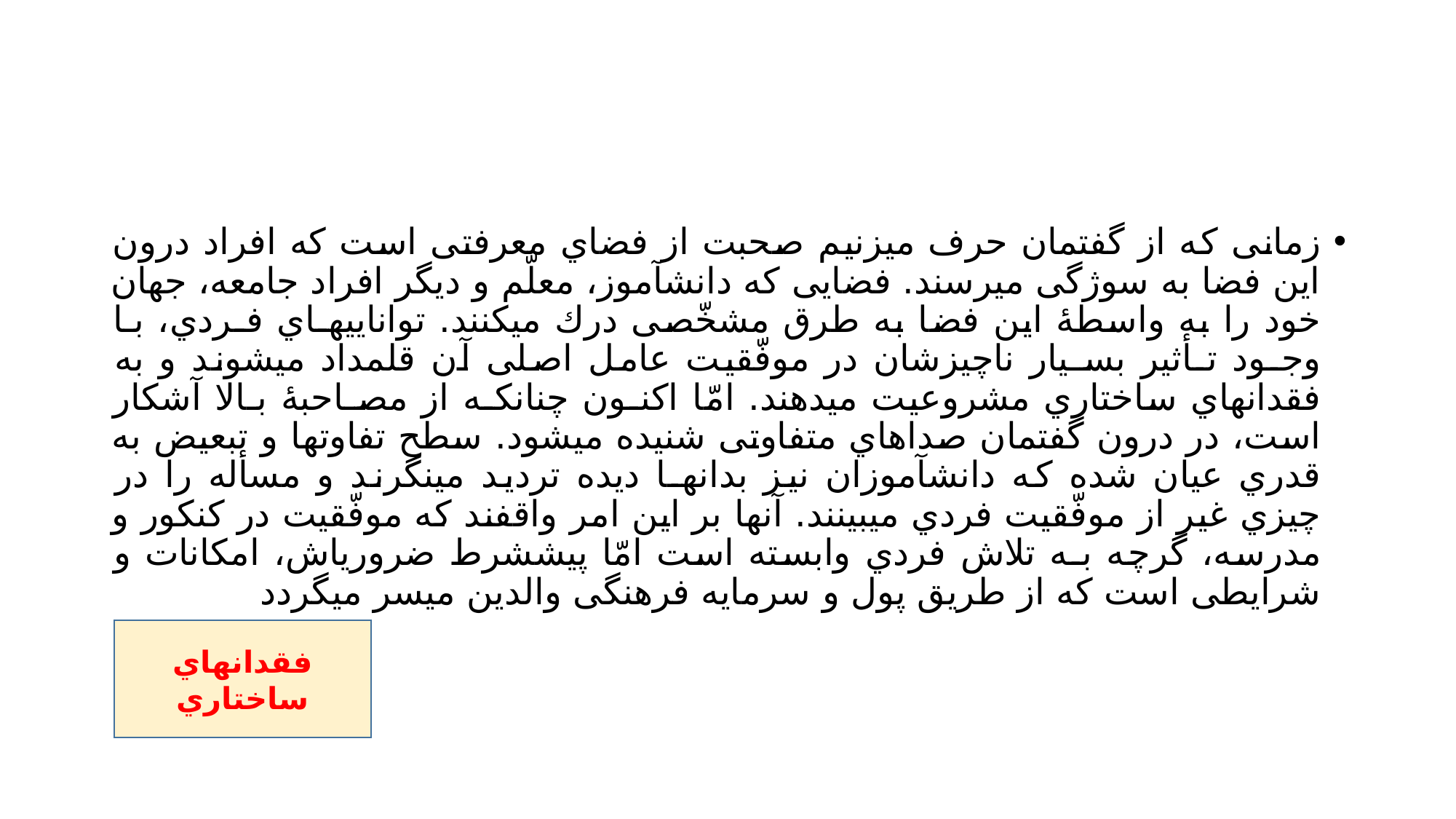

#
زمانی که از گفتمان حرف میزنیم صحبت از فضاي معرفتی است که افراد درون این فضا به سوژگی میرسند. فضایی که دانشآموز، معلّم و دیگر افراد جامعه، جهان خود را به واسطۀ این فضا به طرق مشخّصی درك میکنند. تواناییهـاي فـردي، بـا وجـود تـأثیر بسـیار ناچیزشان در موفّقیت عامل اصلی آن قلمداد میشوند و به فقدانهاي ساختاري مشروعیت میدهند. امّا اکنـون چنانکـه از مصـاحبۀ بـالا آشکار است، در درون گفتمان صداهاي متفاوتی شنیده میشود. سطح تفاوتها و تبعیض به قدري عیان شده که دانشآموزان نیز بدانهـا دیده تردید مینگرند و مسأله را در چیزي غیر از موفّقیت فردي میبینند. آنها بر این امر واقفند که موفّقیت در کنکور و مدرسه، گرچه بـه تلاش فردي وابسته است امّا پیششرط ضرورياش، امکانات و شرایطی است که از طریق پول و سرمایه فرهنگی والدین میسر میگردد

فقدانهاي ساختاري